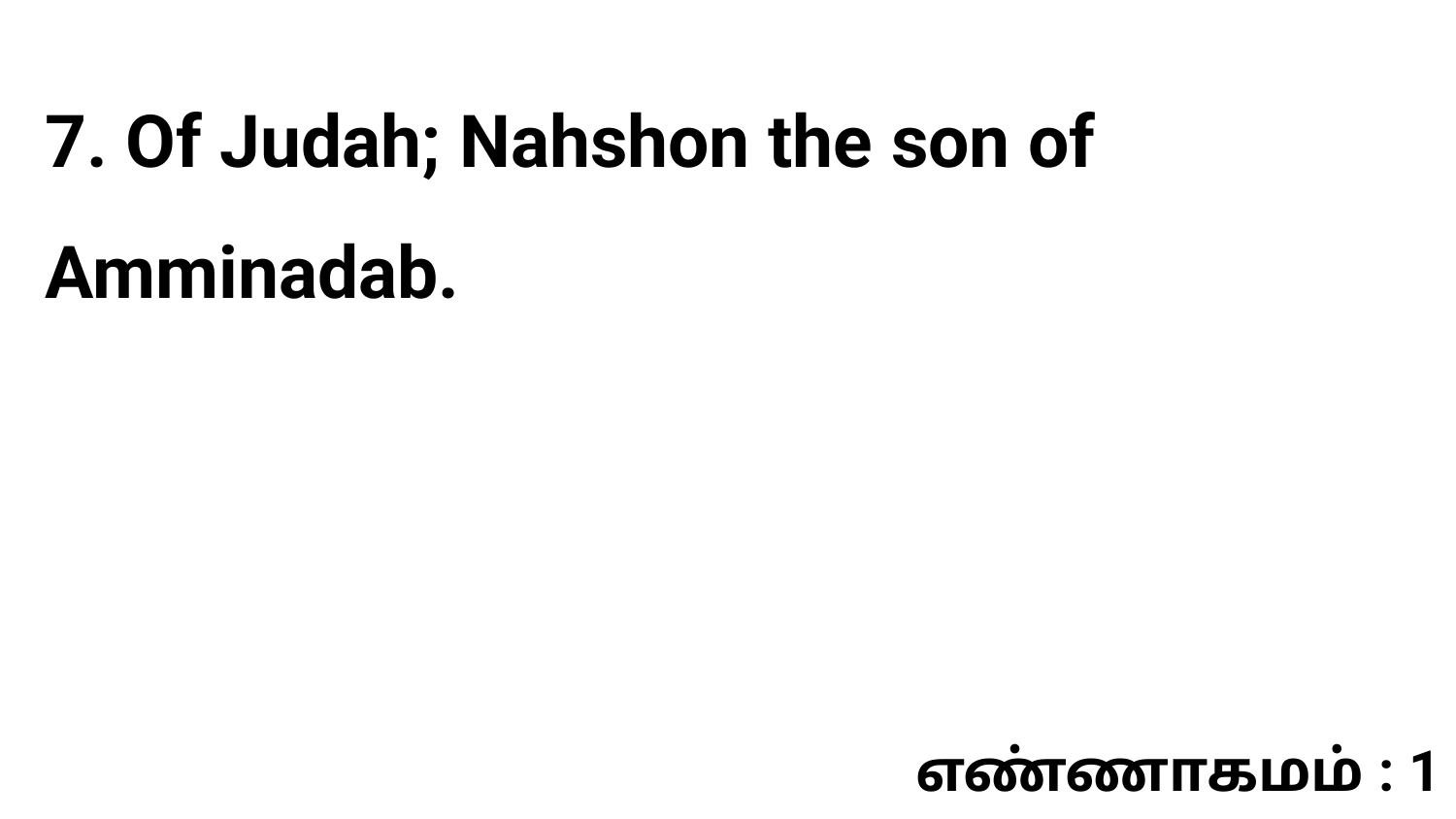

7. Of Judah; Nahshon the son of Amminadab.
எண்ணாகமம் : 1